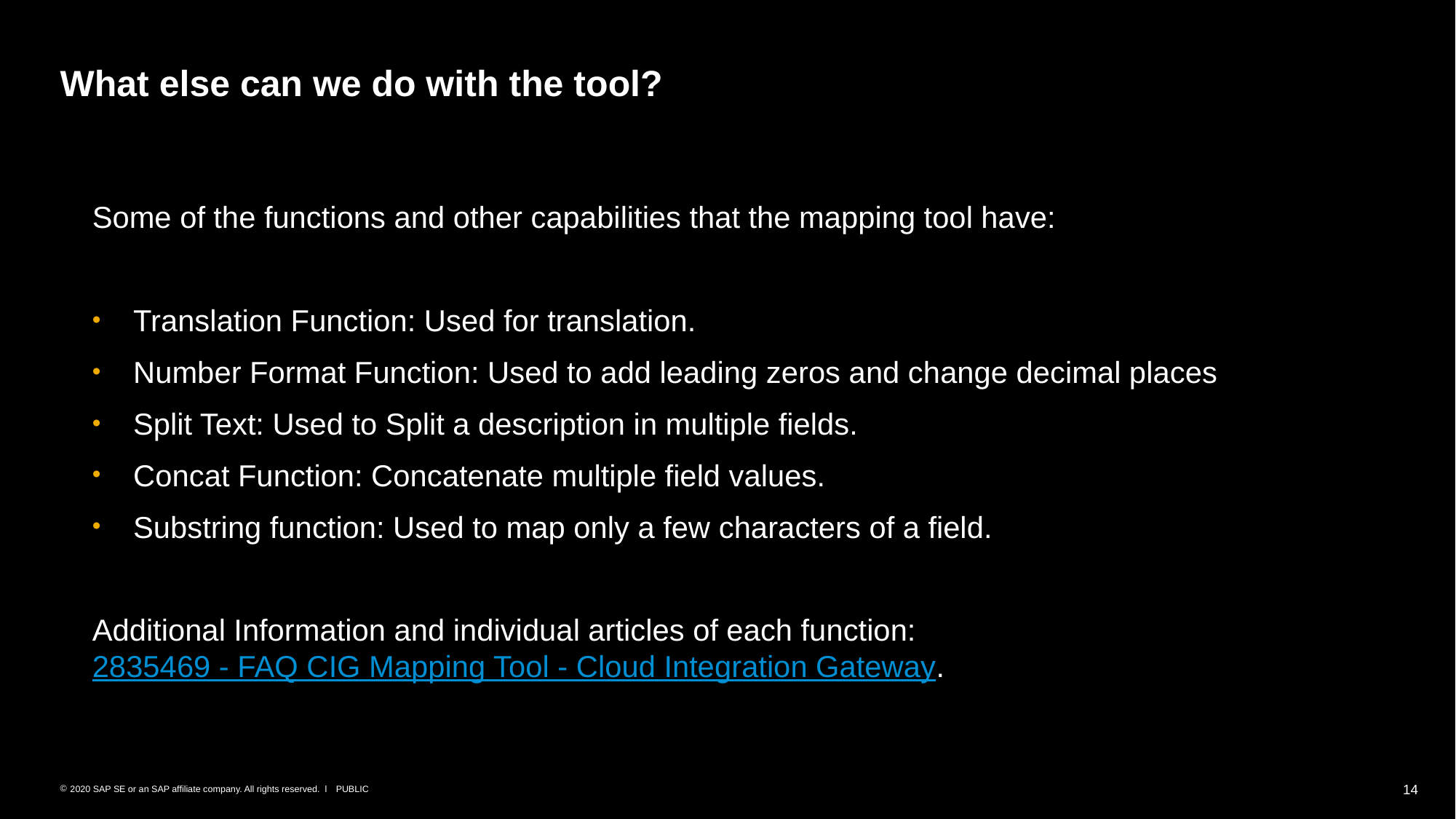

# What else can we do with the tool?
Some of the functions and other capabilities that the mapping tool have:

Translation Function: Used for translation.
Number Format Function: Used to add leading zeros and change decimal places
Split Text: Used to Split a description in multiple fields.
Concat Function: Concatenate multiple field values.
Substring function: Used to map only a few characters of a field.

Additional Information and individual articles of each function: 2835469 - FAQ CIG Mapping Tool - Cloud Integration Gateway.